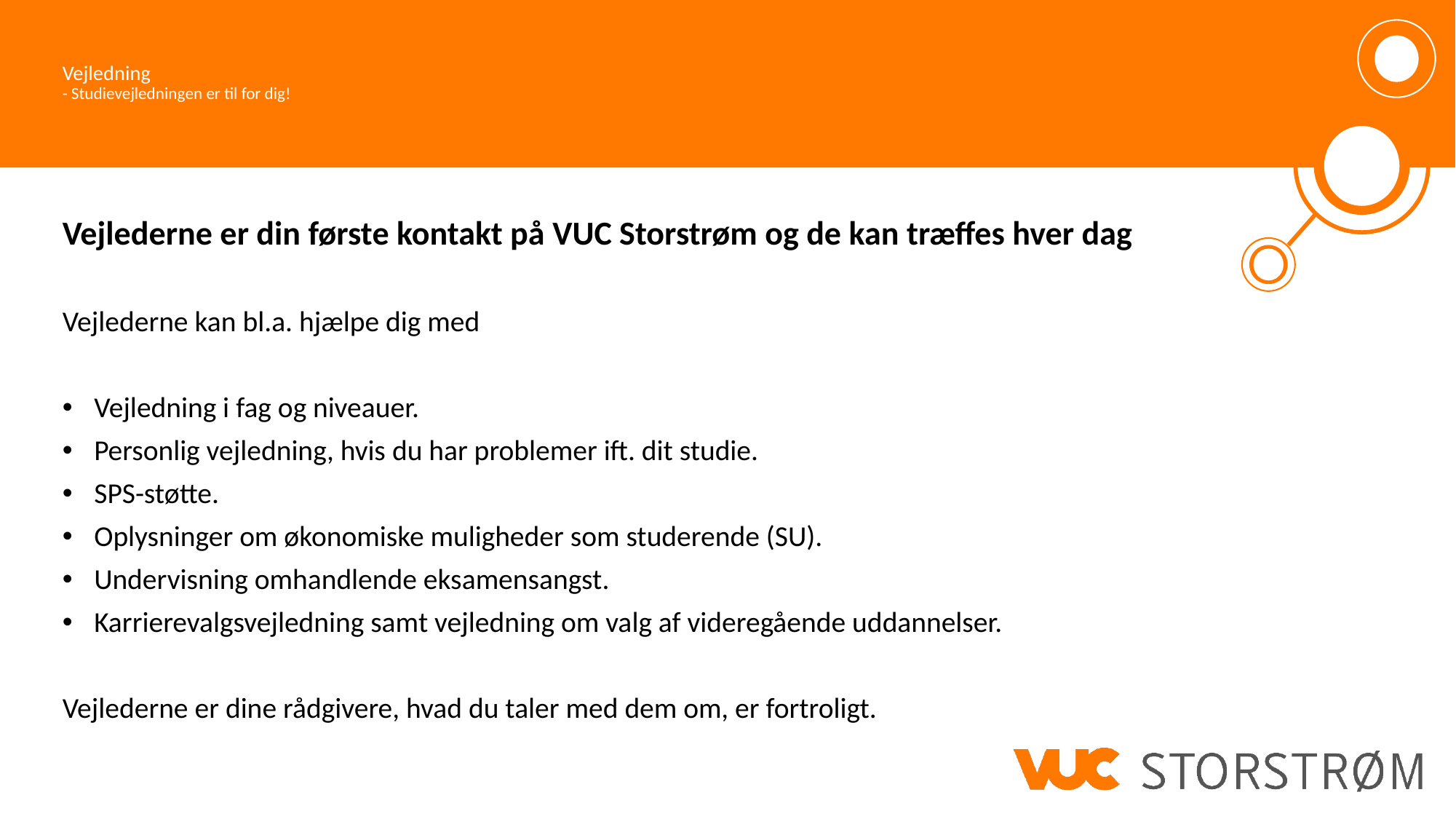

# Vejledning - Studievejledningen er til for dig!
Vejlederne er din første kontakt på VUC Storstrøm og de kan træffes hver dag

Vejlederne kan bl.a. hjælpe dig med

Vejledning i fag og niveauer.
Personlig vejledning, hvis du har problemer ift. dit studie.
SPS-støtte.
Oplysninger om økonomiske muligheder som studerende (SU).
Undervisning omhandlende eksamensangst.
Karrierevalgsvejledning samt vejledning om valg af videregående uddannelser.

Vejlederne er dine rådgivere, hvad du taler med dem om, er fortroligt.